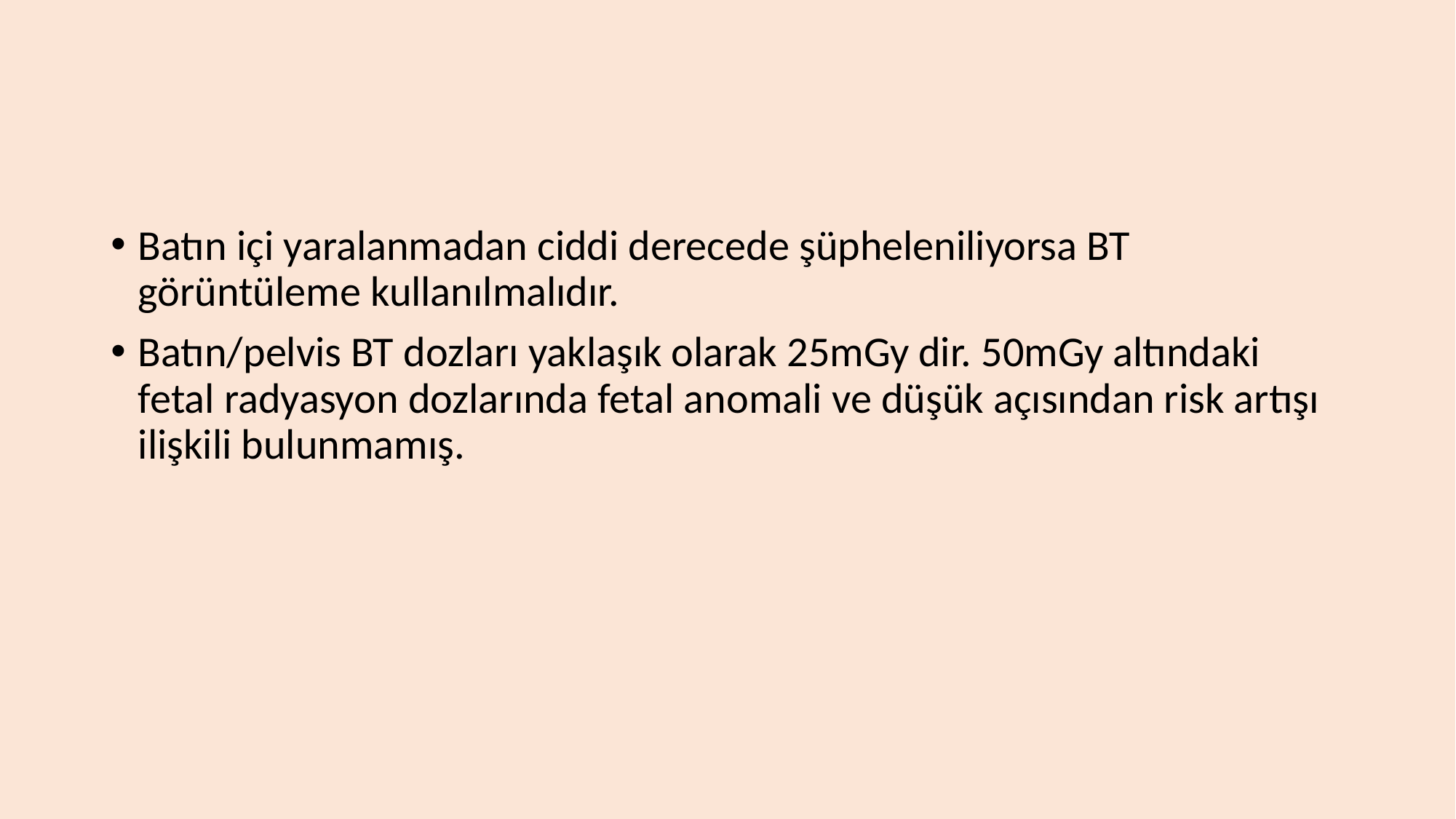

#
Batın içi yaralanmadan ciddi derecede şüpheleniliyorsa BT görüntüleme kullanılmalıdır.
Batın/pelvis BT dozları yaklaşık olarak 25mGy dir. 50mGy altındaki fetal radyasyon dozlarında fetal anomali ve düşük açısından risk artışı ilişkili bulunmamış.